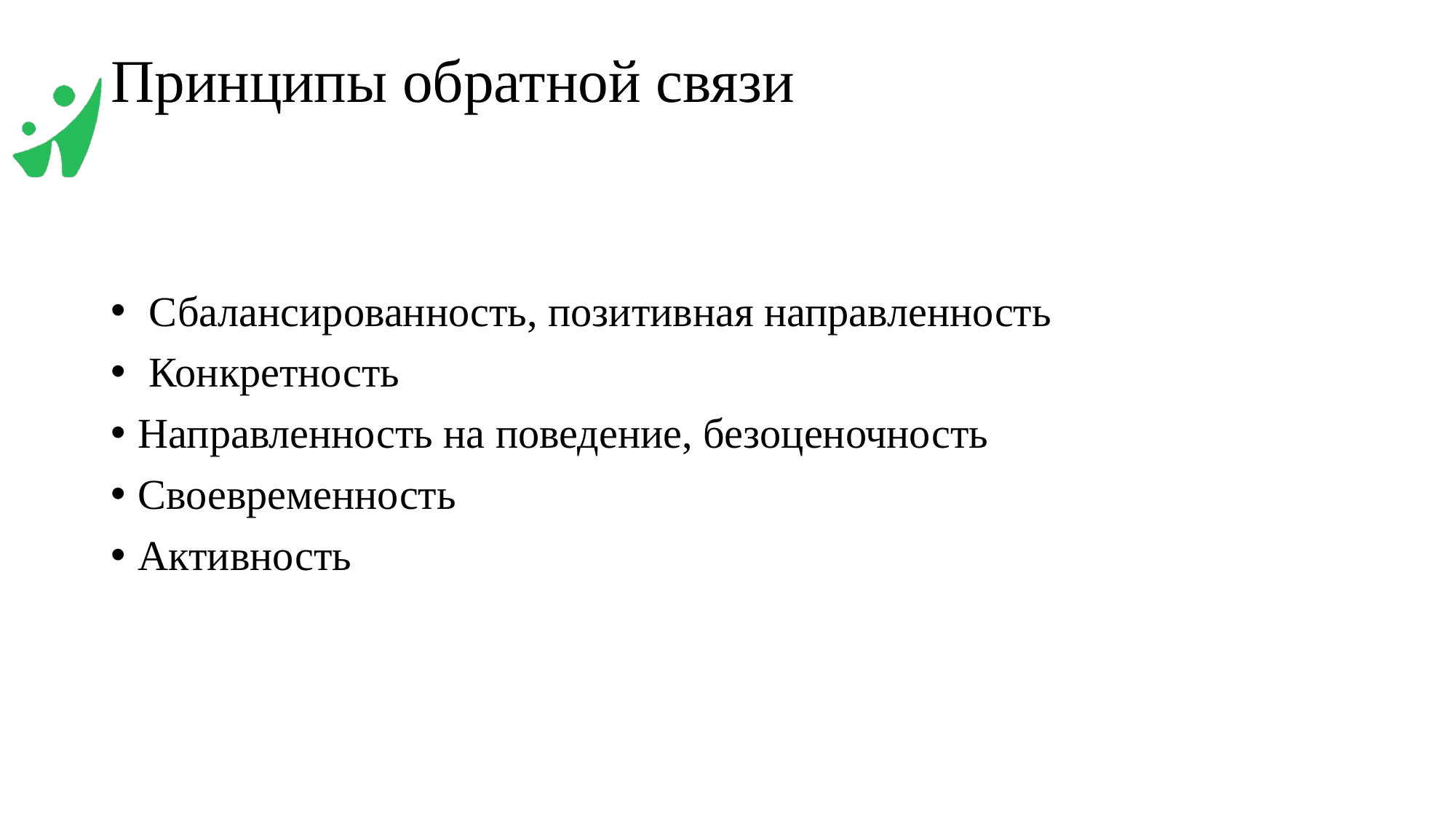

# Принципы обратной связи

 Сбалансированность, позитивная направленность
 Конкретность
Направленность на поведение, безоценочность
Своевременность
Активность